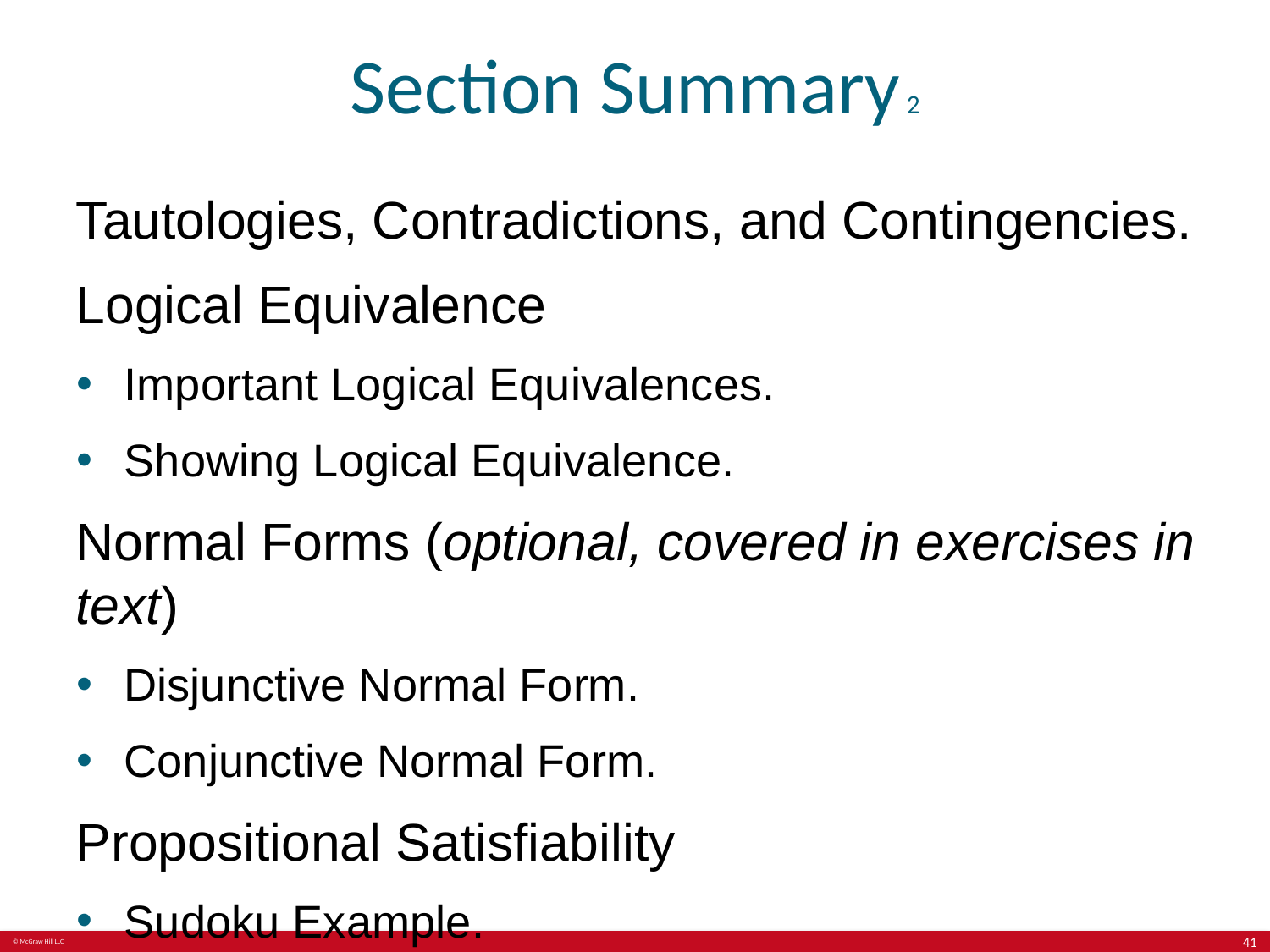

# Section Summary 2
Tautologies, Contradictions, and Contingencies.
Logical Equivalence
Important Logical Equivalences.
Showing Logical Equivalence.
Normal Forms (optional, covered in exercises in text)
Disjunctive Normal Form.
Conjunctive Normal Form.
Propositional Satisfiability
Sudoku Example.
41